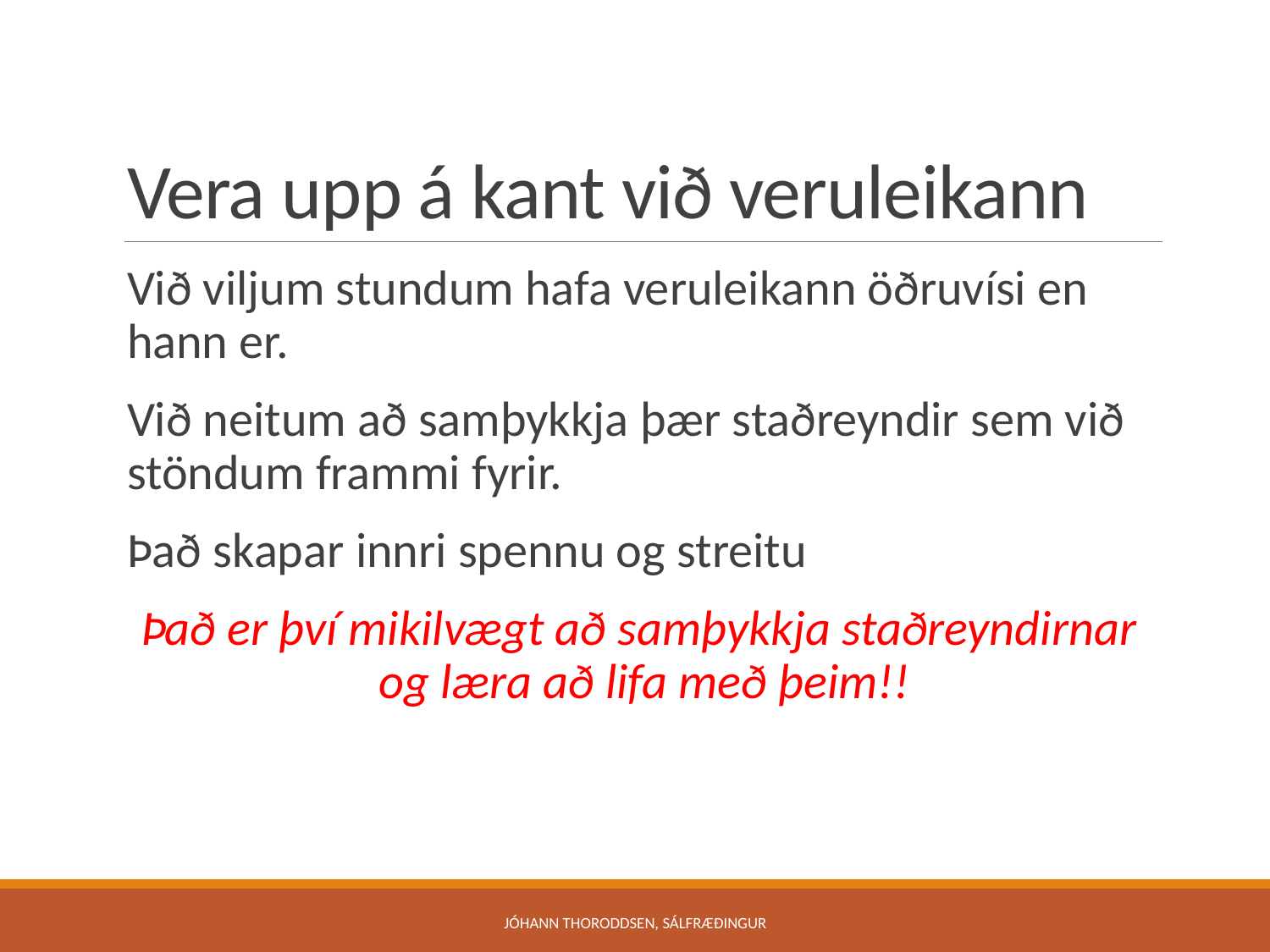

# Vera upp á kant við veruleikann
Við viljum stundum hafa veruleikann öðruvísi en hann er.
Við neitum að samþykkja þær staðreyndir sem við stöndum frammi fyrir.
Það skapar innri spennu og streitu
Það er því mikilvægt að samþykkja staðreyndirnar og læra að lifa með þeim!!
Jóhann Thoroddsen, sálfræðingur